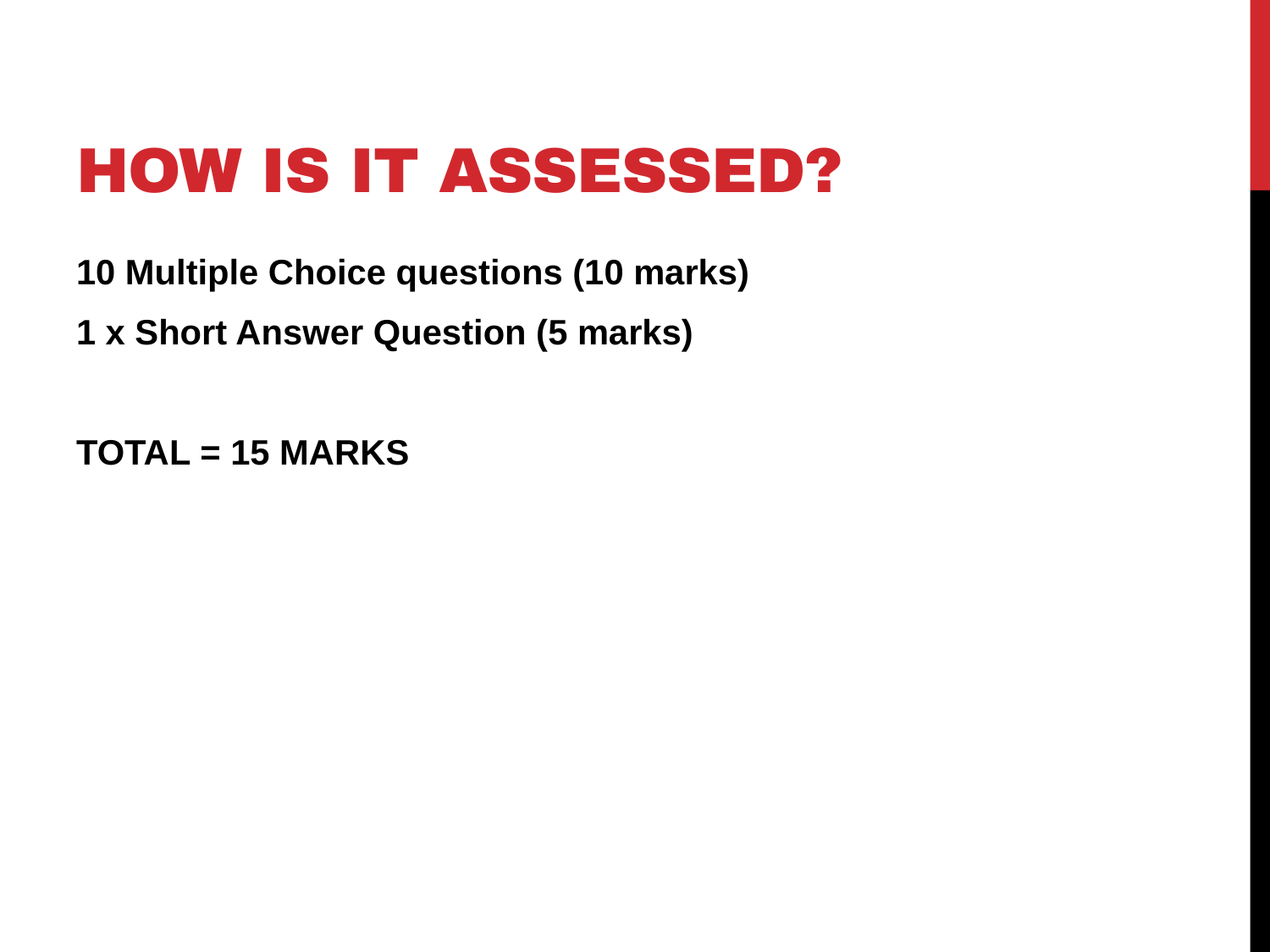

# How is it assessed?
10 Multiple Choice questions (10 marks)
1 x Short Answer Question (5 marks)

TOTAL = 15 MARKS